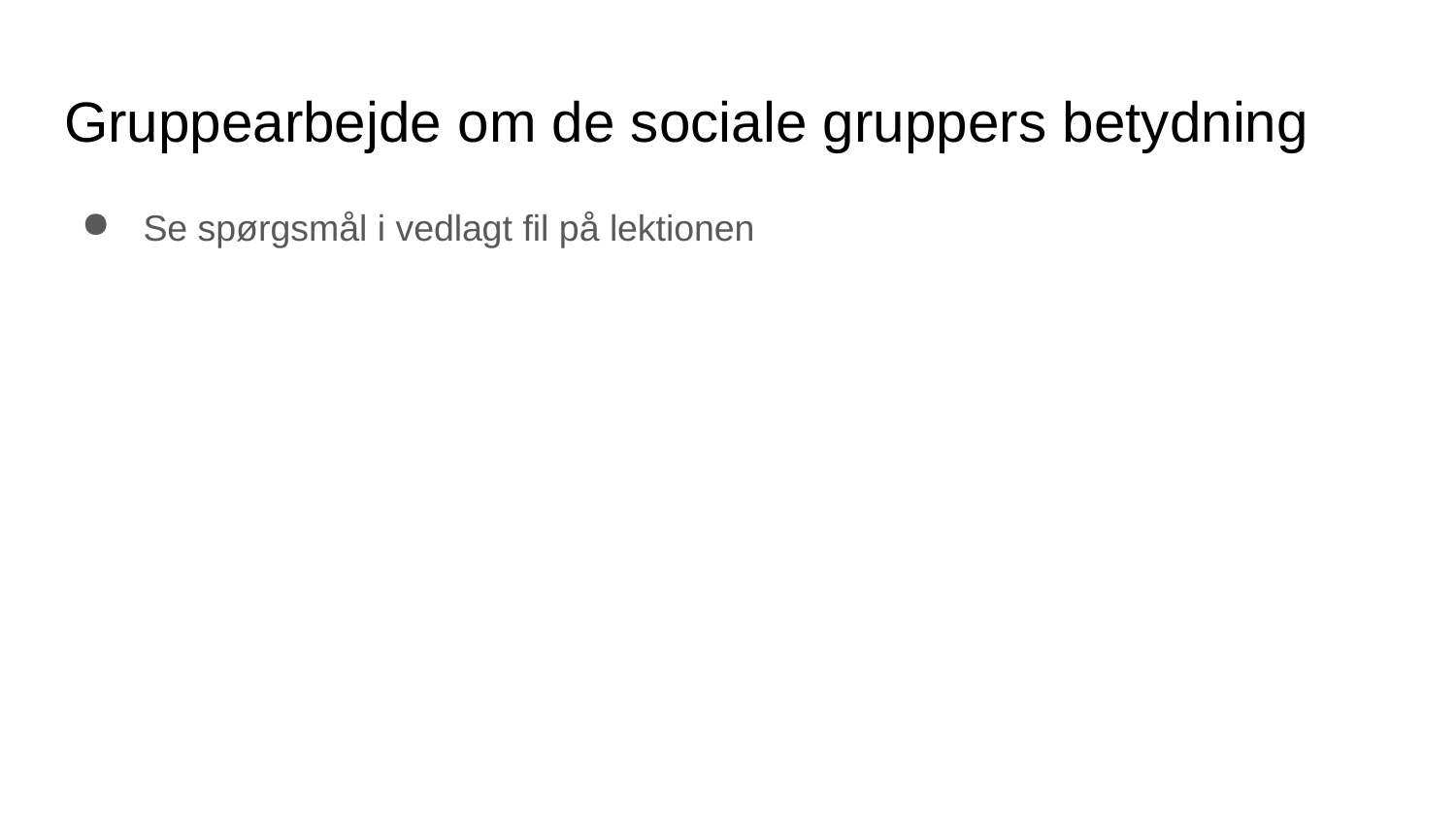

# Gruppearbejde om de sociale gruppers betydning
 Se spørgsmål i vedlagt fil på lektionen